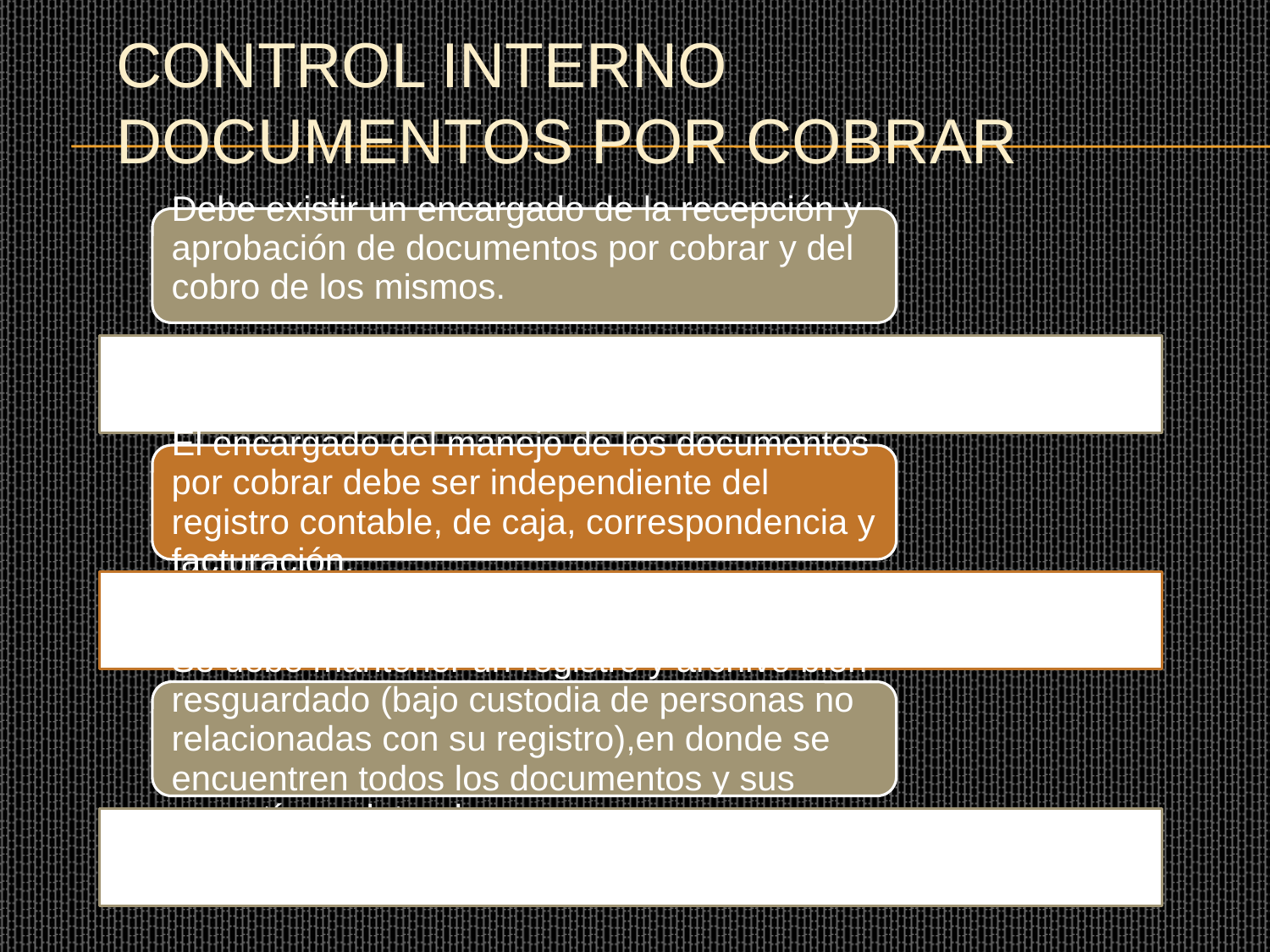

# Control interno Documentos por Cobrar
Debe existir un encargado de la recepción y aprobación de documentos por cobrar y del cobro de los mismos.
El encargado del manejo de los documentos por cobrar debe ser independiente del registro contable, de caja, correspondencia y facturación.
Se debe mantener un registro y archivo bien resguardado (bajo custodia de personas no relacionadas con su registro),en donde se encuentren todos los documentos y sus garantías colaterales.